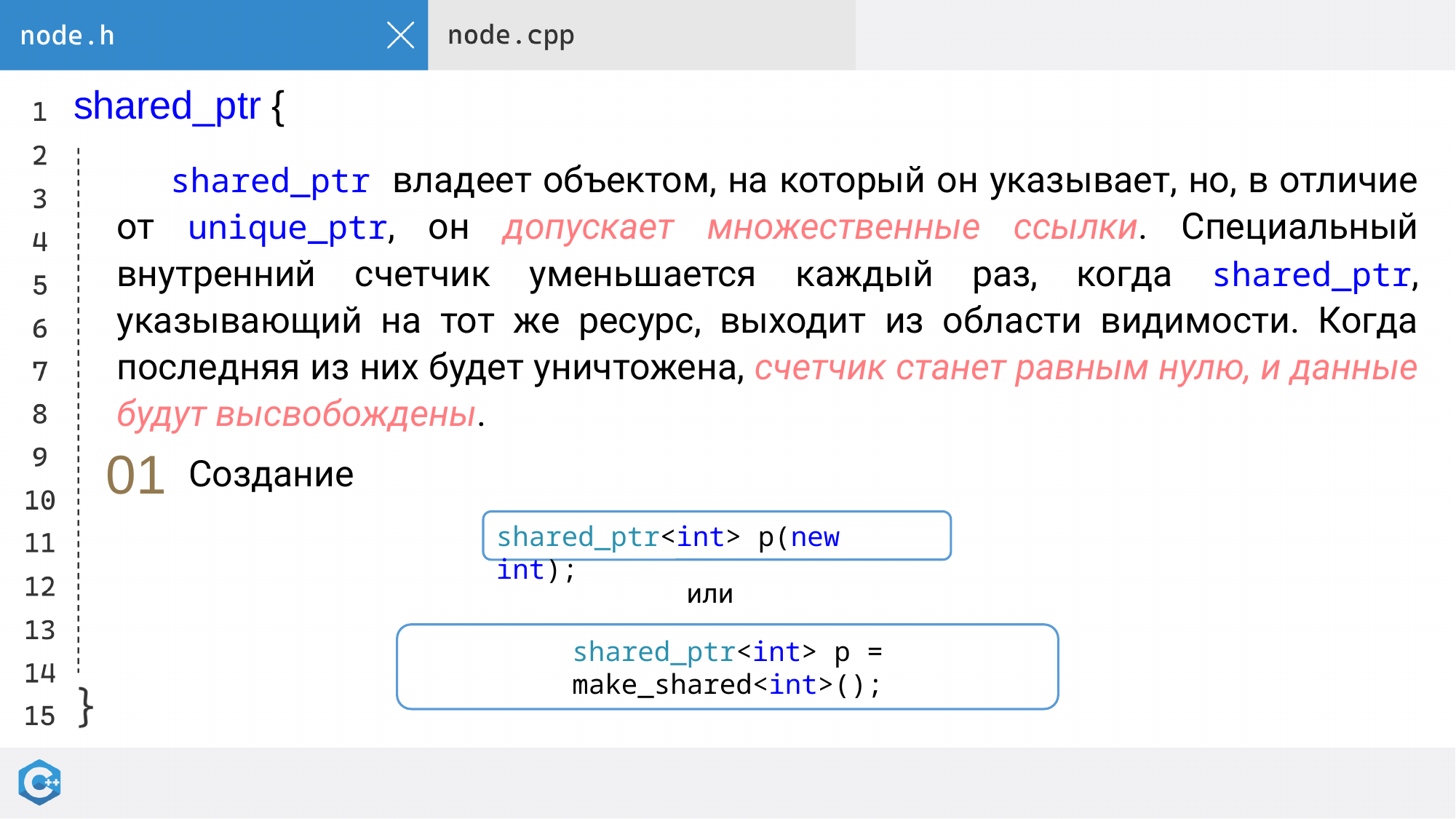

# shared_ptr {
shared_ptr владеет объектом, на который он указывает, но, в отличие от unique_ptr, он допускает множественные ссылки. Специальный внутренний счетчик уменьшается каждый раз, когда shared_ptr, указывающий на тот же ресурс, выходит из области видимости. Когда последняя из них будет уничтожена, счетчик станет равным нулю, и данные будут высвобождены.
01
Создание
shared_ptr<int> p(new int);
или
shared_ptr<int> p = make_shared<int>();